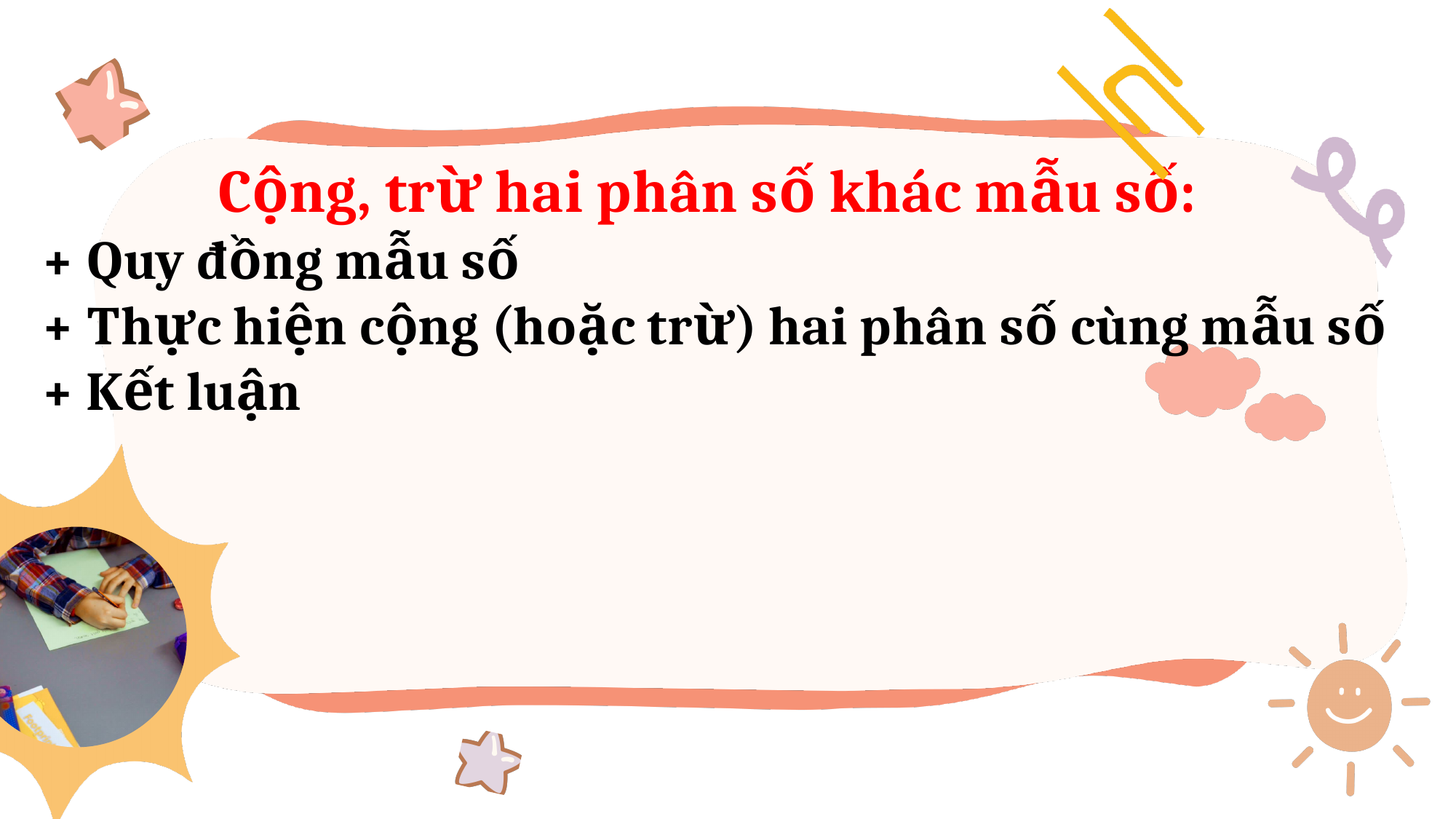

Cộng, trừ hai phân số khác mẫu số:
+ Quy đồng mẫu số
+ Thực hiện cộng (hoặc trừ) hai phân số cùng mẫu số
+ Kết luận